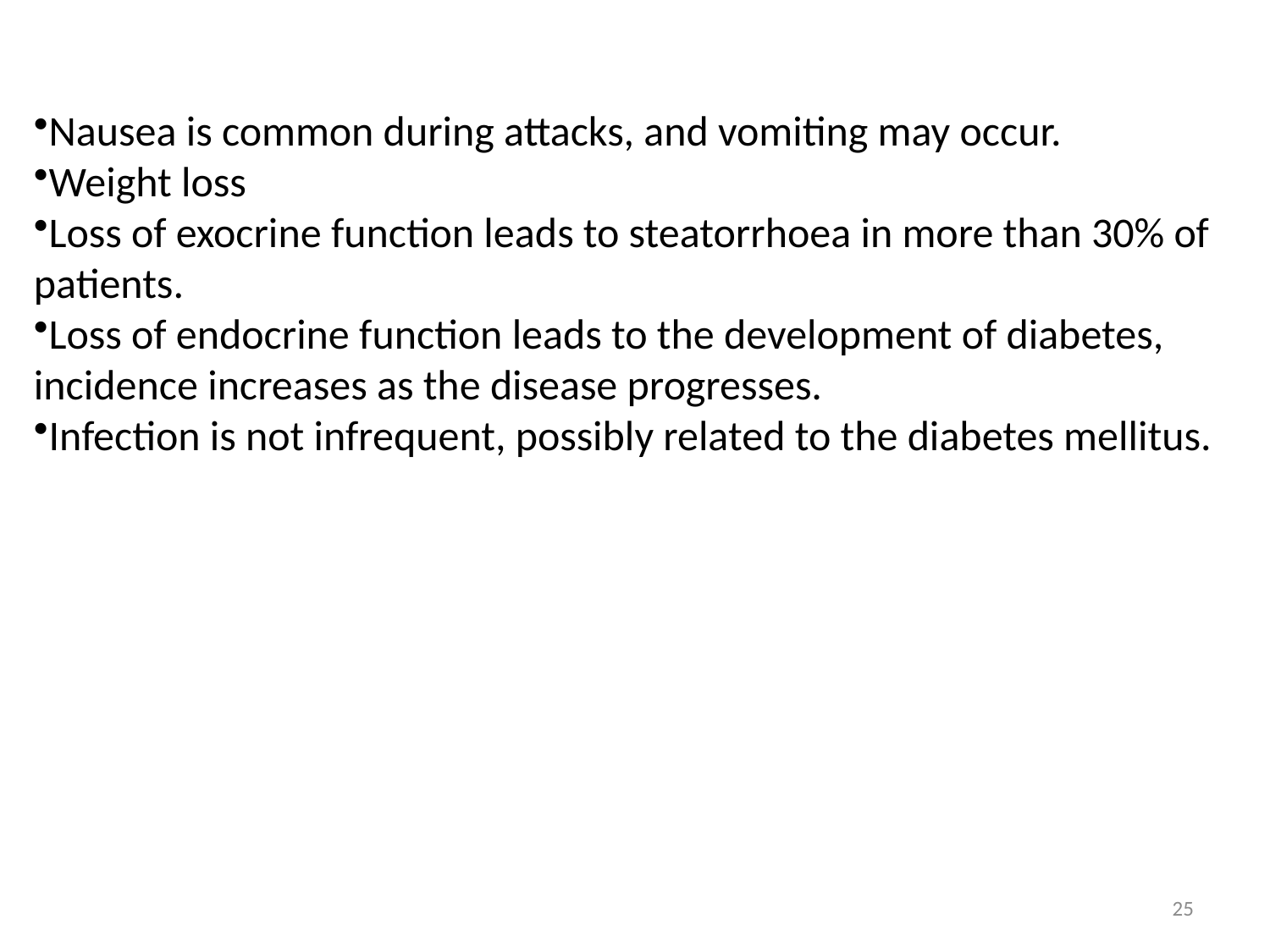

Nausea is common during attacks, and vomiting may occur.
Weight loss
Loss of exocrine function leads to steatorrhoea in more than 30% of patients.
Loss of endocrine function leads to the development of diabetes, incidence increases as the disease progresses.
Infection is not infrequent, possibly related to the diabetes mellitus.

25